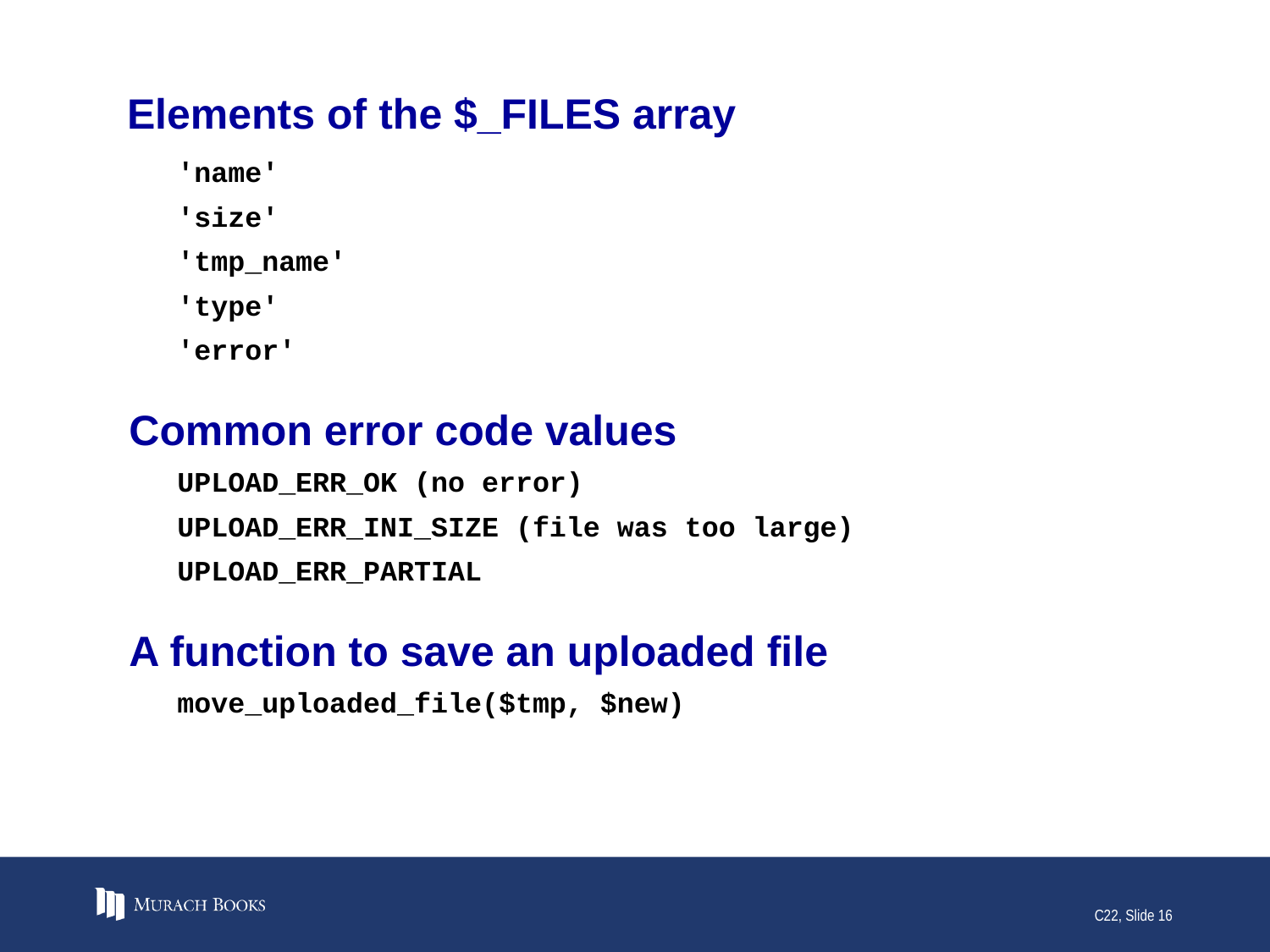

# Elements of the $_FILES array
'name'
'size'
'tmp_name'
'type'
'error'
Common error code values
UPLOAD_ERR_OK (no error)
UPLOAD_ERR_INI_SIZE (file was too large)
UPLOAD_ERR_PARTIAL
A function to save an uploaded file
move_uploaded_file($tmp, $new)

C22, Slide 16